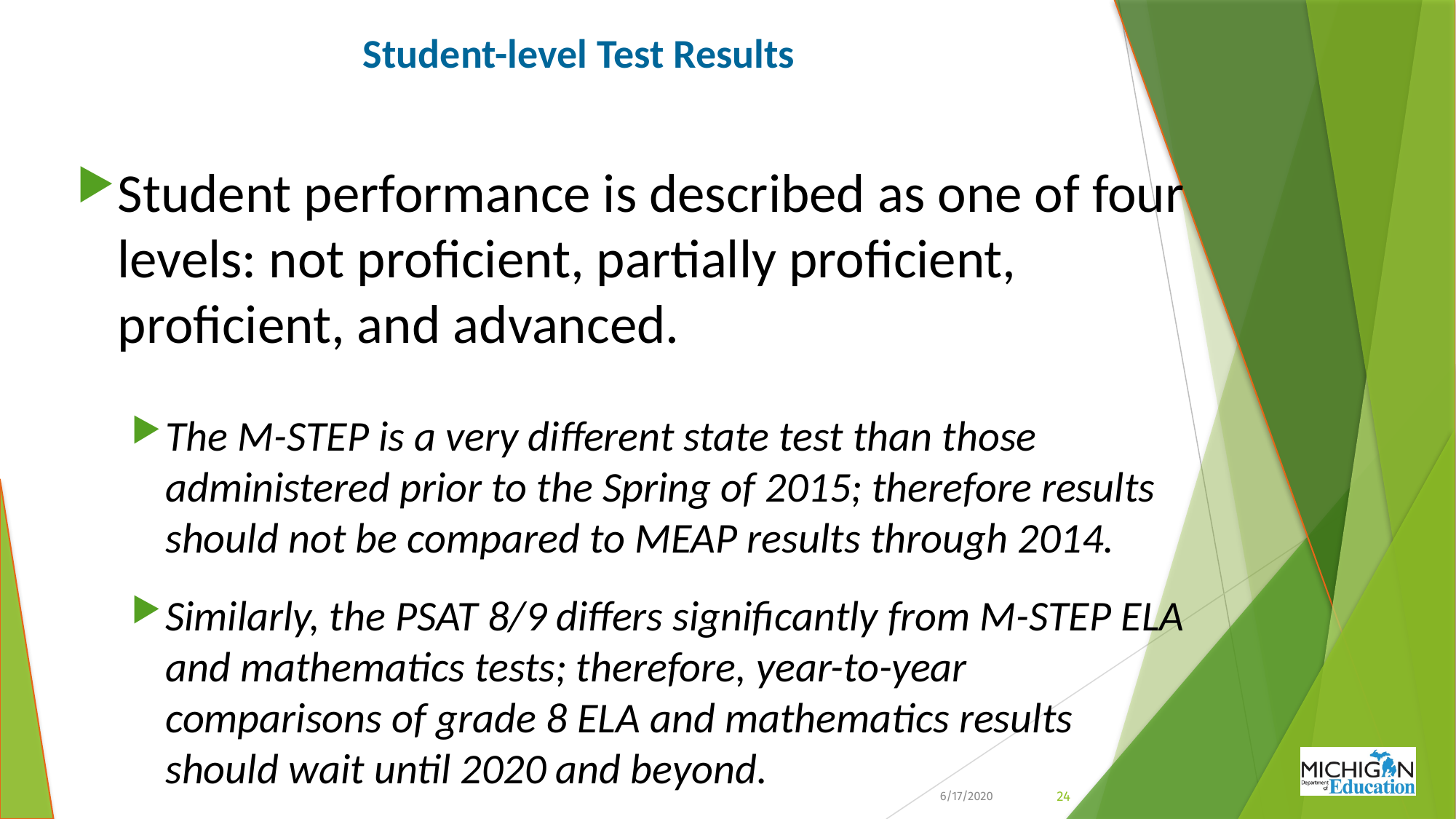

# Student-level Test Results
Student performance is described as one of four levels: not proficient, partially proficient, proficient, and advanced.
The M-STEP is a very different state test than those administered prior to the Spring of 2015; therefore results should not be compared to MEAP results through 2014.
Similarly, the PSAT 8/9 differs significantly from M-STEP ELA and mathematics tests; therefore, year-to-year comparisons of grade 8 ELA and mathematics results should wait until 2020 and beyond.

6/17/2020
24